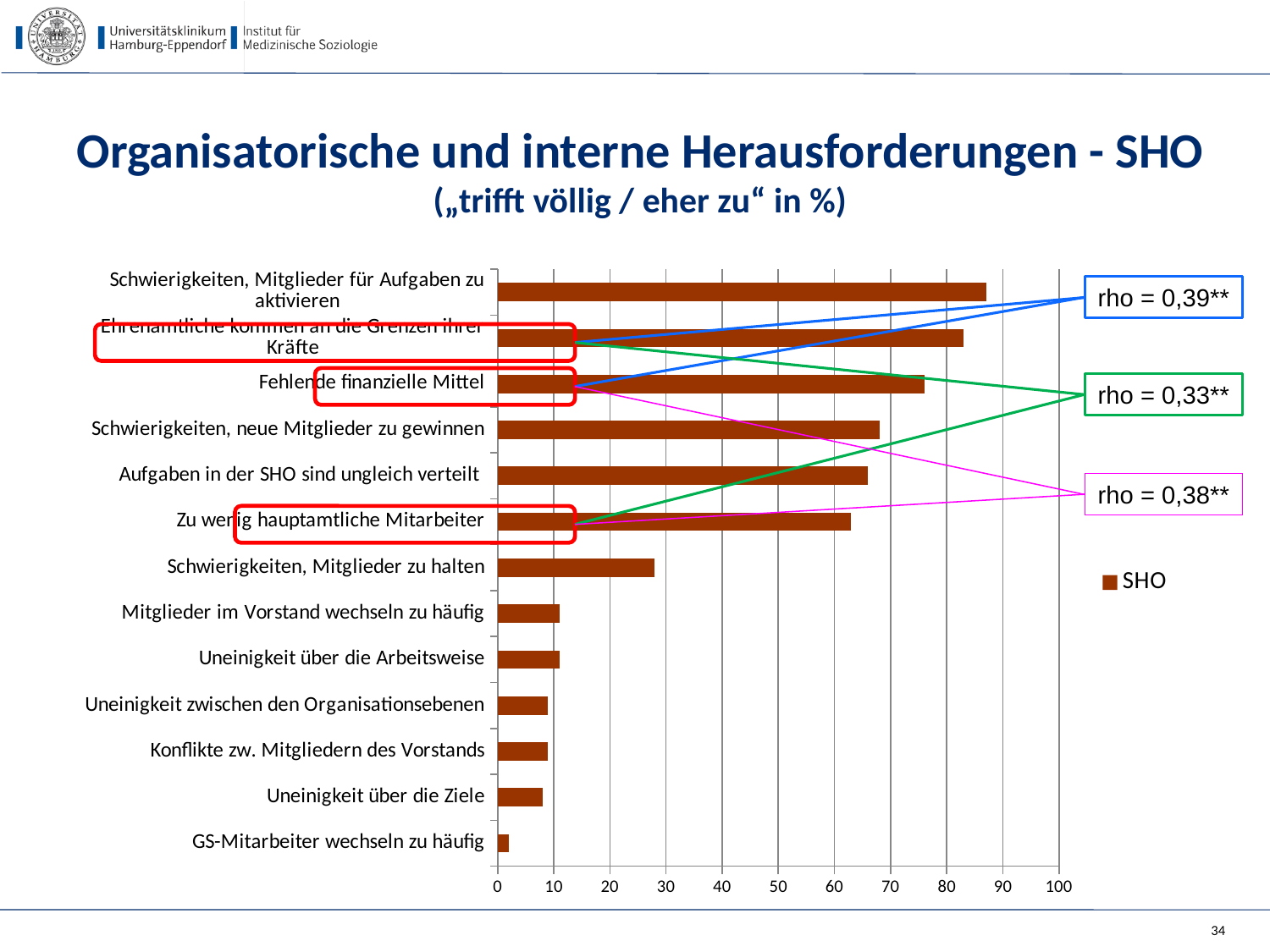

# Organisatorische und interne Herausforderungen - SHO („trifft völlig / eher zu“ in %)

### Chart

| Category | SHO |
|---|---|
| GS-Mitarbeiter wechseln zu häufig | 2.0 |
| Uneinigkeit über die Ziele | 8.0 |
| Konflikte zw. Mitgliedern des Vorstands | 9.0 |
| Uneinigkeit zwischen den Organisationsebenen | 9.0 |
| Uneinigkeit über die Arbeitsweise | 11.0 |
| Mitglieder im Vorstand wechseln zu häufig | 11.0 |
| Schwierigkeiten, Mitglieder zu halten | 28.0 |
| Zu wenig hauptamtliche Mitarbeiter | 63.0 |
| Aufgaben in der SHO sind ungleich verteilt  | 66.0 |
| Schwierigkeiten, neue Mitglieder zu gewinnen | 68.0 |
| Fehlende finanzielle Mittel | 76.0 |
| Ehrenamtliche kommen an die Grenzen ihrer Kräfte | 83.0 |
| Schwierigkeiten, Mitglieder für Aufgaben zu aktivieren | 87.0 |
rho = 0,39**

rho = 0,33**

rho = 0,38**

34